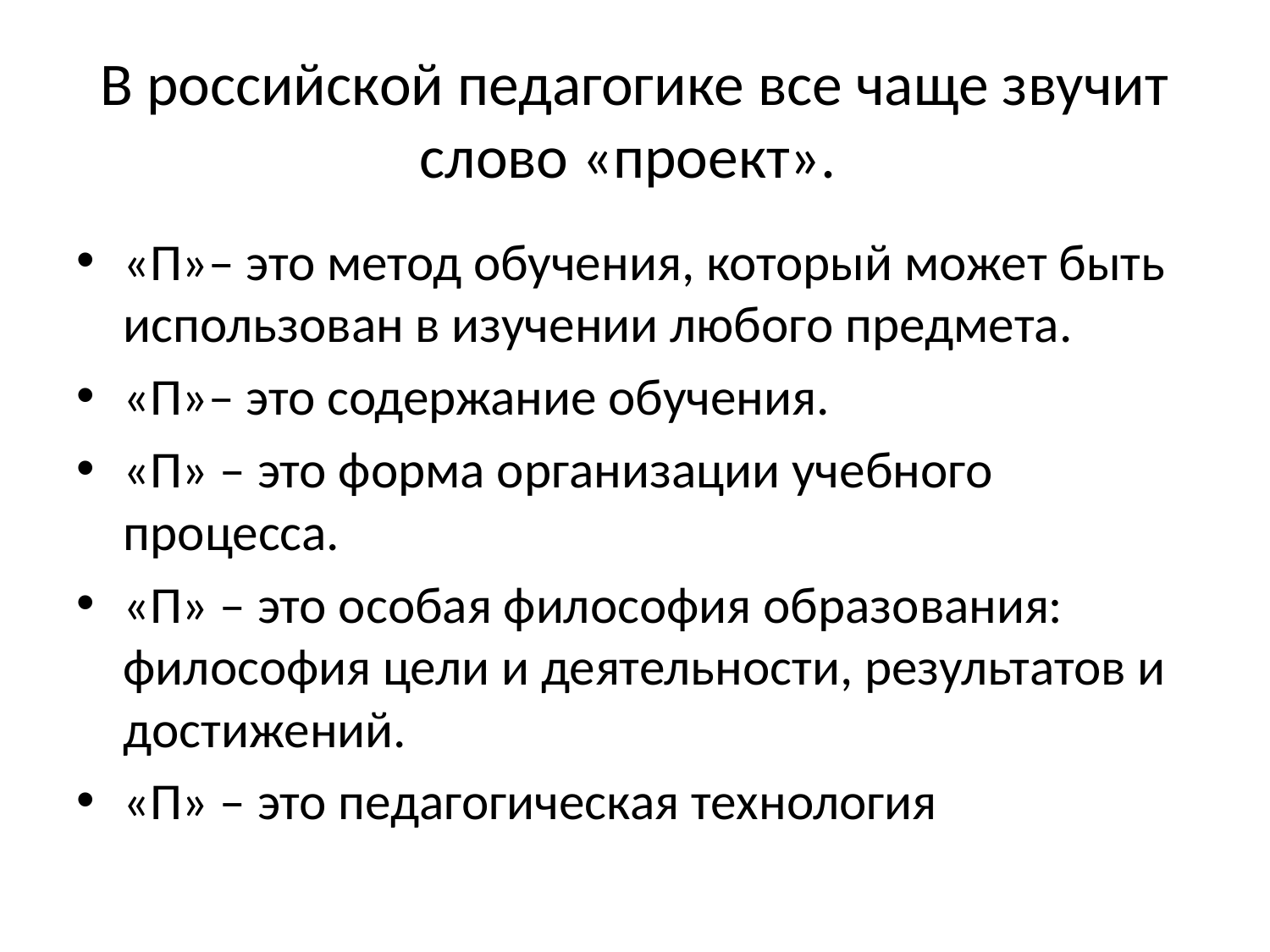

# В российской педагогике все чаще звучит слово «проект».
«П»– это метод обучения, который может быть использован в изучении любого предмета.
«П»– это содержание обучения.
«П» – это форма организации учебного процесса.
«П» – это особая философия образования: философия цели и деятельности, результатов и достижений.
«П» – это педагогическая технология